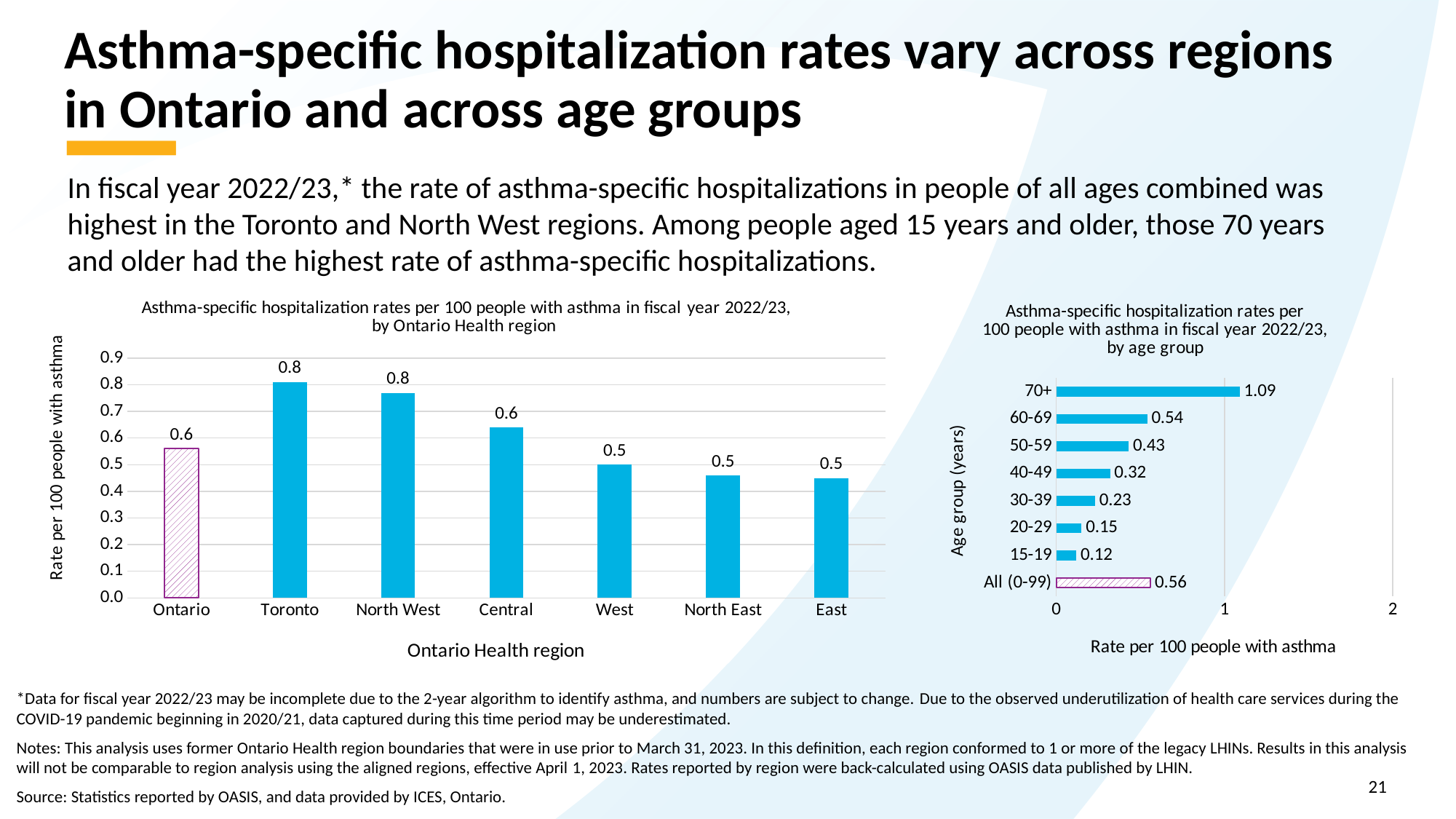

# Asthma-specific hospitalization rates vary across regions in Ontario and across age groups
In fiscal year 2022/23,* the rate of asthma-specific hospitalizations in people of all ages combined was highest in the Toronto and North West regions. Among people aged 15 years and older, those 70 years and older had the highest rate of asthma-specific hospitalizations.

### Chart: Asthma-specific hospitalization rates per 100 people with asthma in fiscal year 2022/23, by Ontario Health region

| Category | asthma hospitalization crude |
|---|---|
| Ontario | 0.56 |
| Toronto | 0.81 |
| North West | 0.77 |
| Central | 0.64 |
| West | 0.5 |
| North East | 0.46 |
| East | 0.45 |

### Chart: Asthma-specific hospitalization rates per 100 people with asthma in fiscal year 2022/23, by age group

| Category | Series 1 |
|---|---|
| All (0-99) | 0.56 |
| 15-19 | 0.12 |
| 20-29 | 0.15 |
| 30-39 | 0.23 |
| 40-49 | 0.32 |
| 50-59 | 0.43 |
| 60-69 | 0.54 |
| 70+ | 1.09 |
*Data for fiscal year 2022/23 may be incomplete due to the 2-year algorithm to identify asthma, and numbers are subject to change. Due to the observed underutilization of health care services during the COVID-19 pandemic beginning in 2020/21, data captured during this time period may be underestimated.
Notes: This analysis uses former Ontario Health region boundaries that were in use prior to March 31, 2023. In this definition, each region conformed to 1 or more of the legacy LHINs. Results in this analysis will not be comparable to region analysis using the aligned regions, effective April 1, 2023. Rates reported by region were back-calculated using OASIS data published by LHIN.
Source: Statistics reported by OASIS, and data provided by ICES, Ontario.